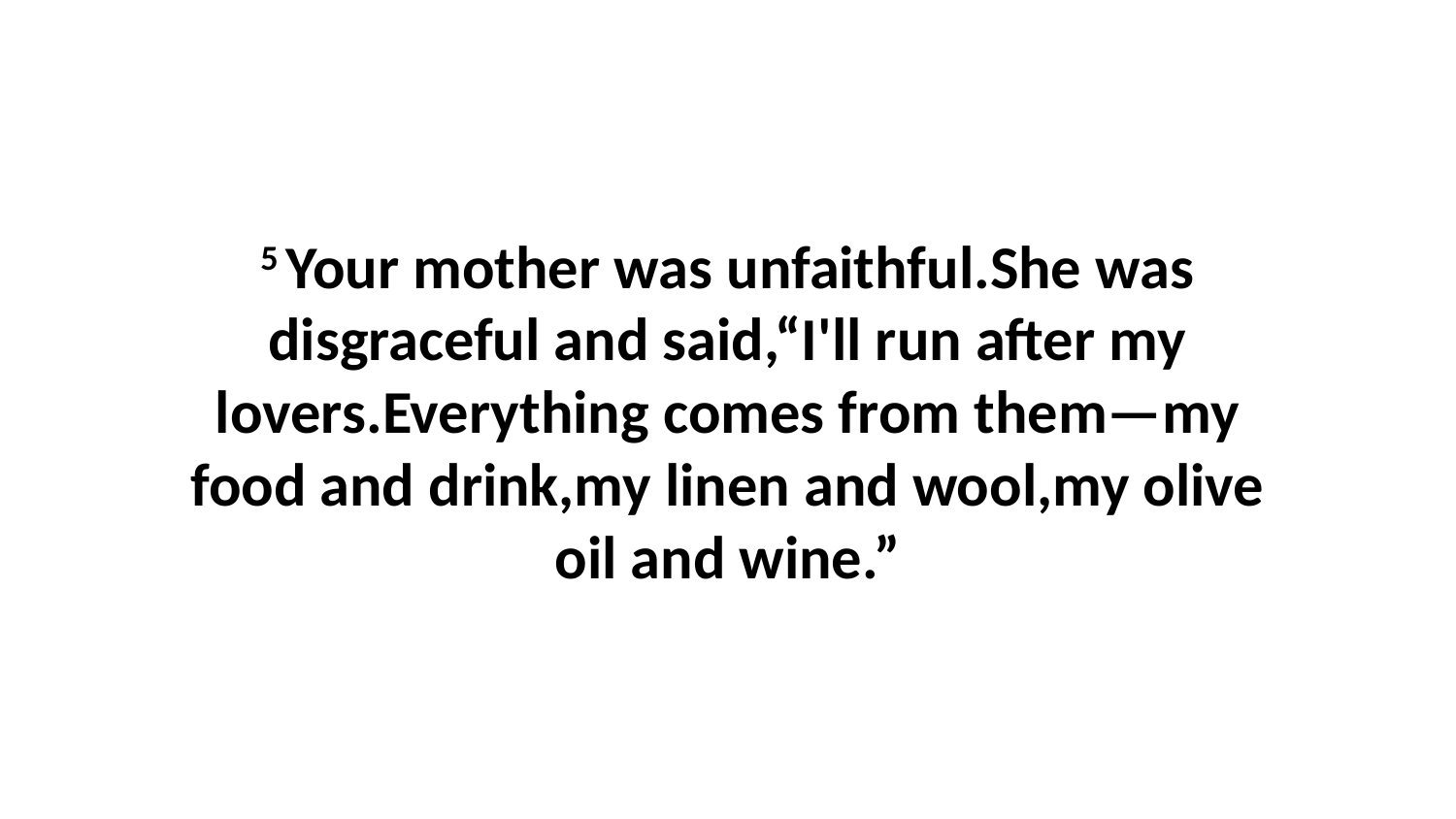

5 Your mother was unfaithful.She was disgraceful and said,“I'll run after my lovers.Everything comes from them—my food and drink,my linen and wool,my olive oil and wine.”